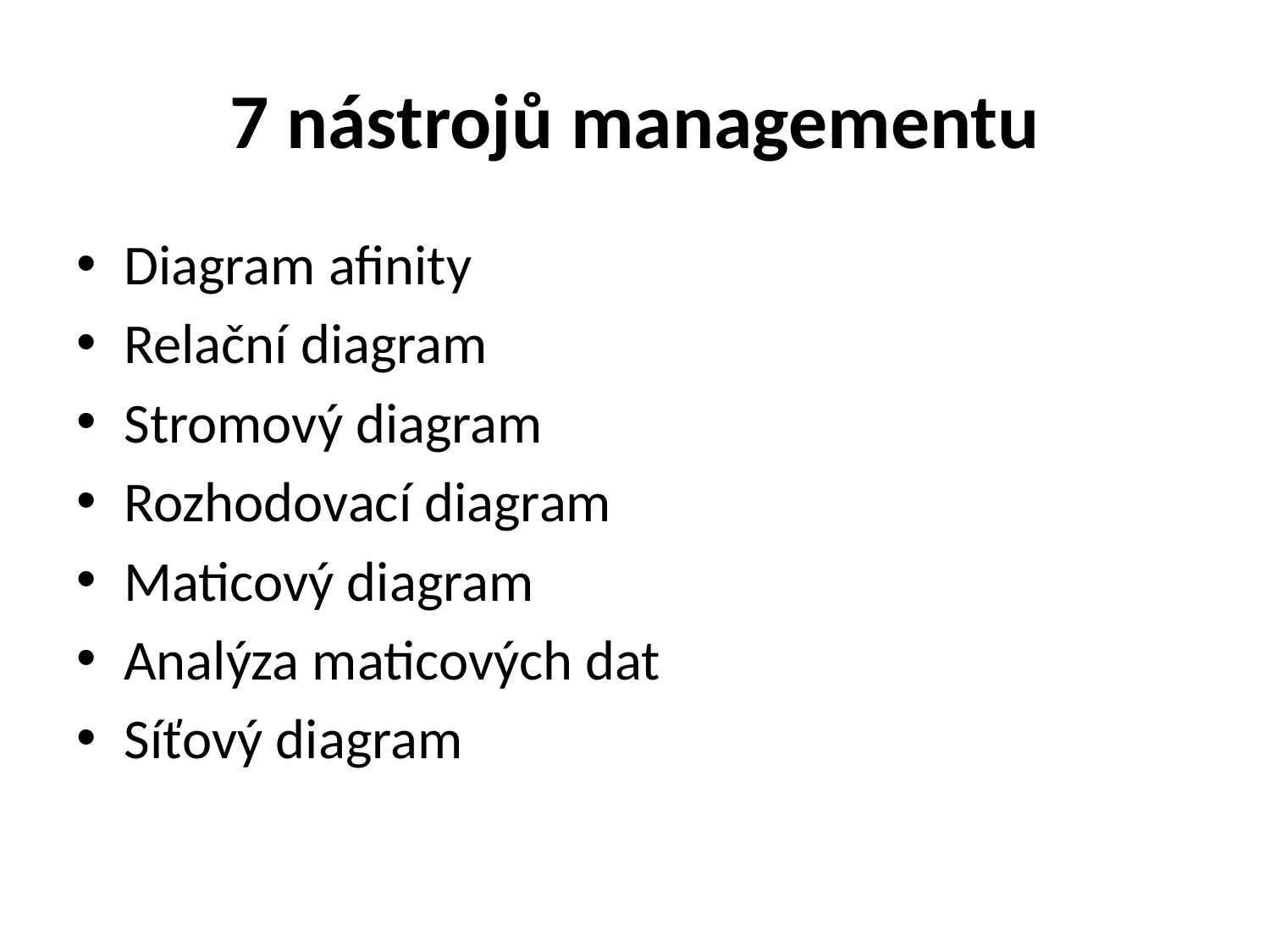

# 7 nástrojů managementu
Diagram afinity
Relační diagram
Stromový diagram
Rozhodovací diagram
Maticový diagram
Analýza maticových dat
Síťový diagram